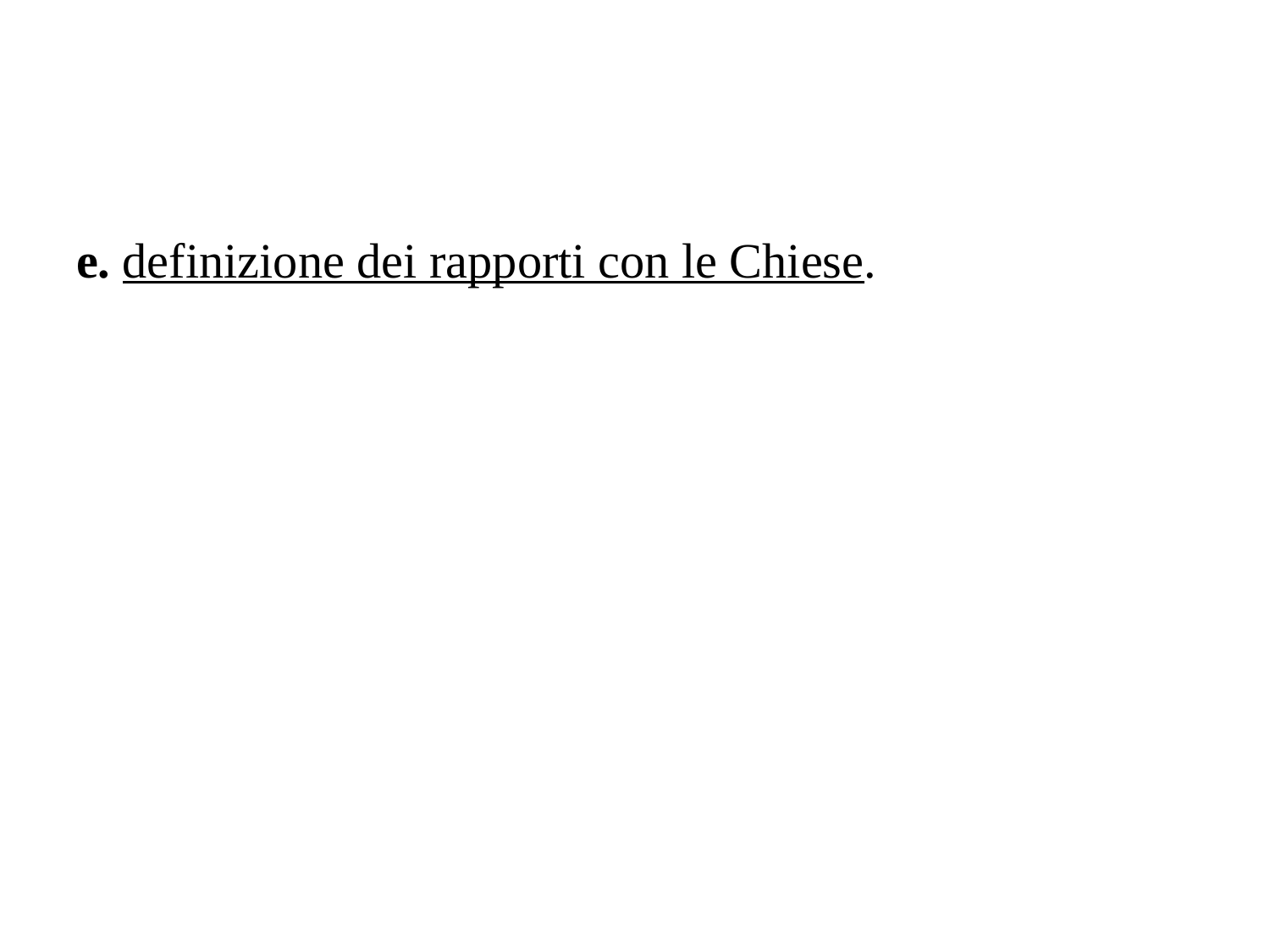

e. definizione dei rapporti con le Chiese.